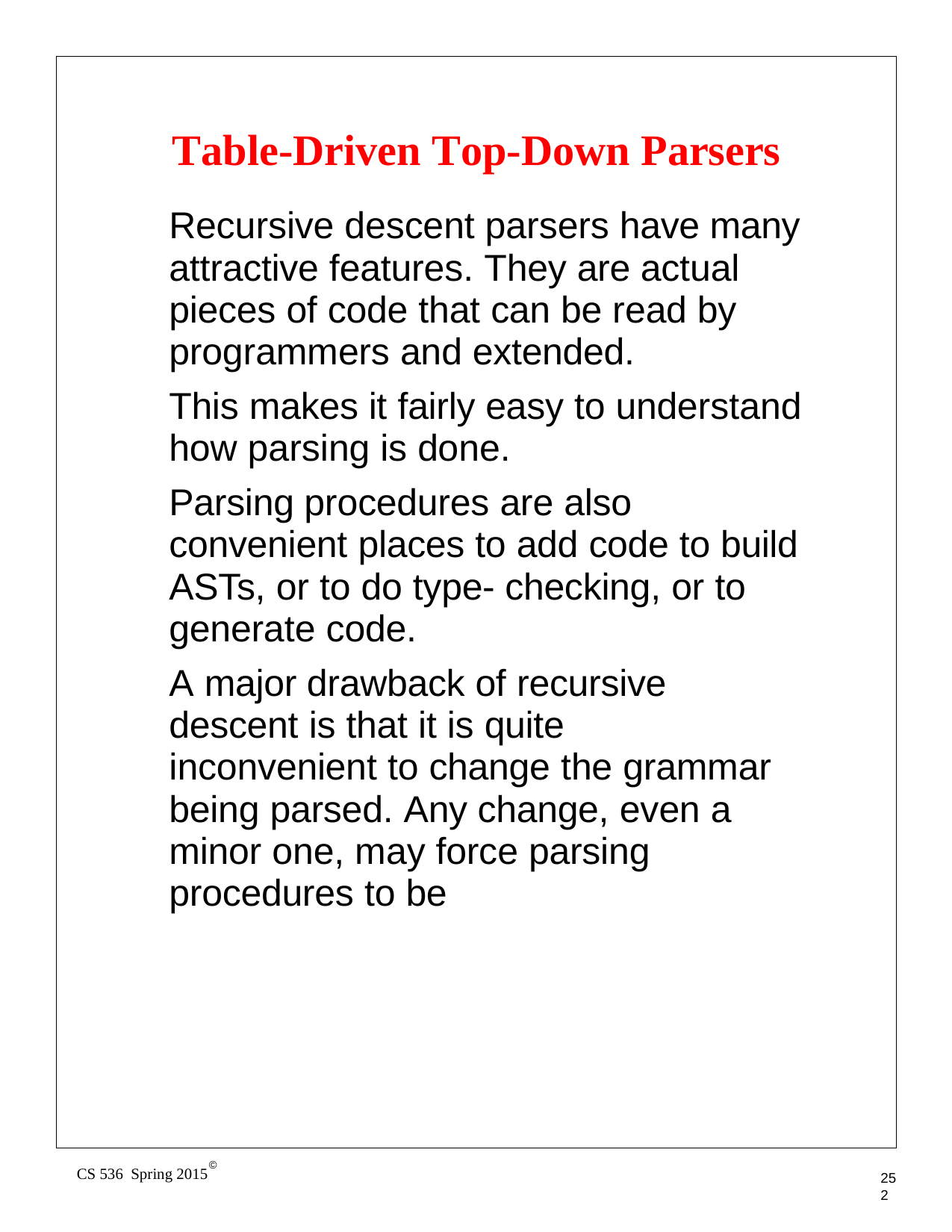

# Table-Driven Top-Down Parsers
Recursive descent parsers have many attractive features. They are actual pieces of code that can be read by programmers and extended.
This makes it fairly easy to understand how parsing is done.
Parsing procedures are also convenient places to add code to build ASTs, or to do type- checking, or to generate code.
A major drawback of recursive descent is that it is quite inconvenient to change the grammar being parsed. Any change, even a minor one, may force parsing procedures to be
©
CS 536  Spring 2015
252